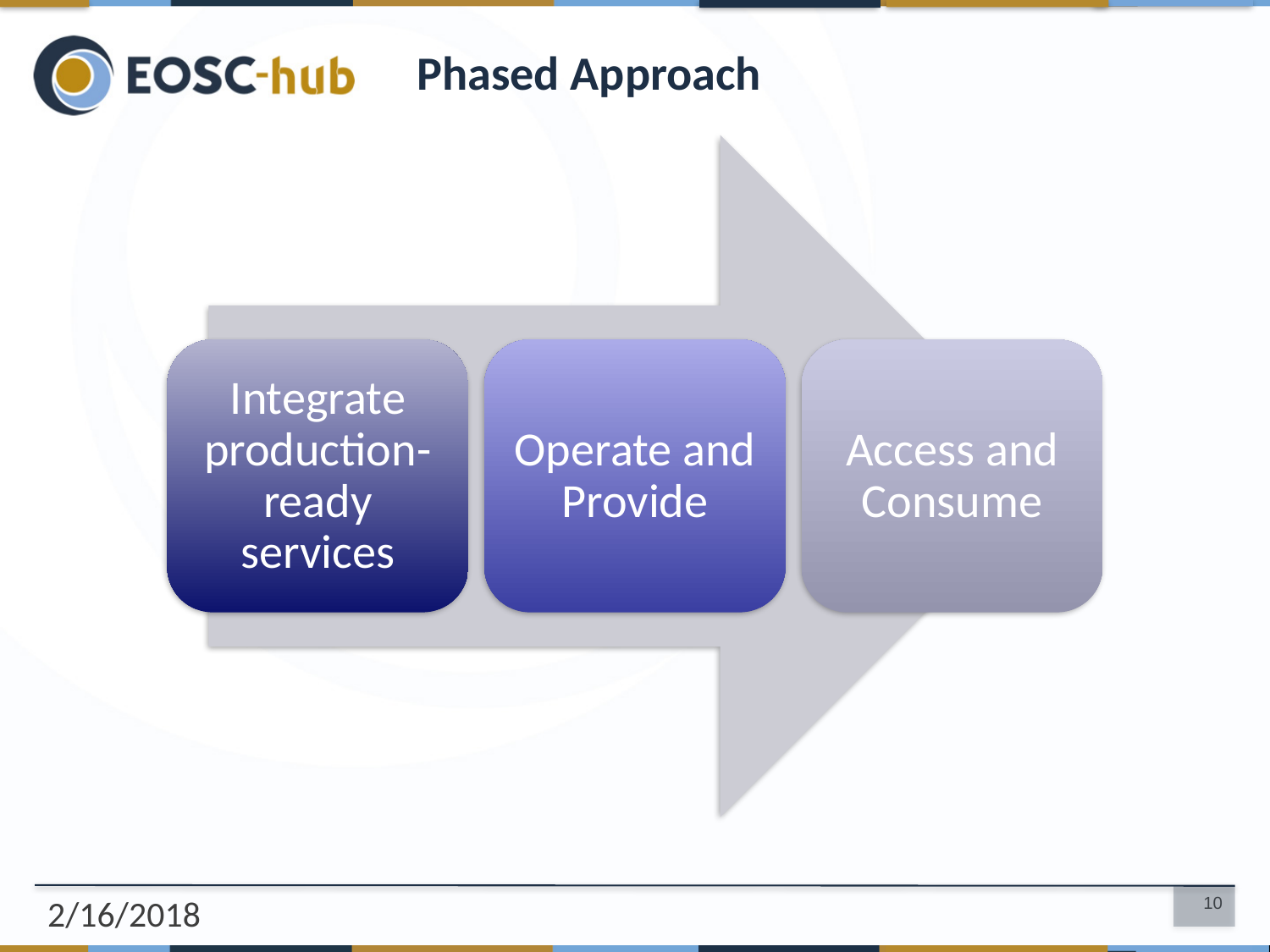

# Phased Approach

Integrate production-ready services

Operate and Provide

Access and Consume
2/16/2018
10